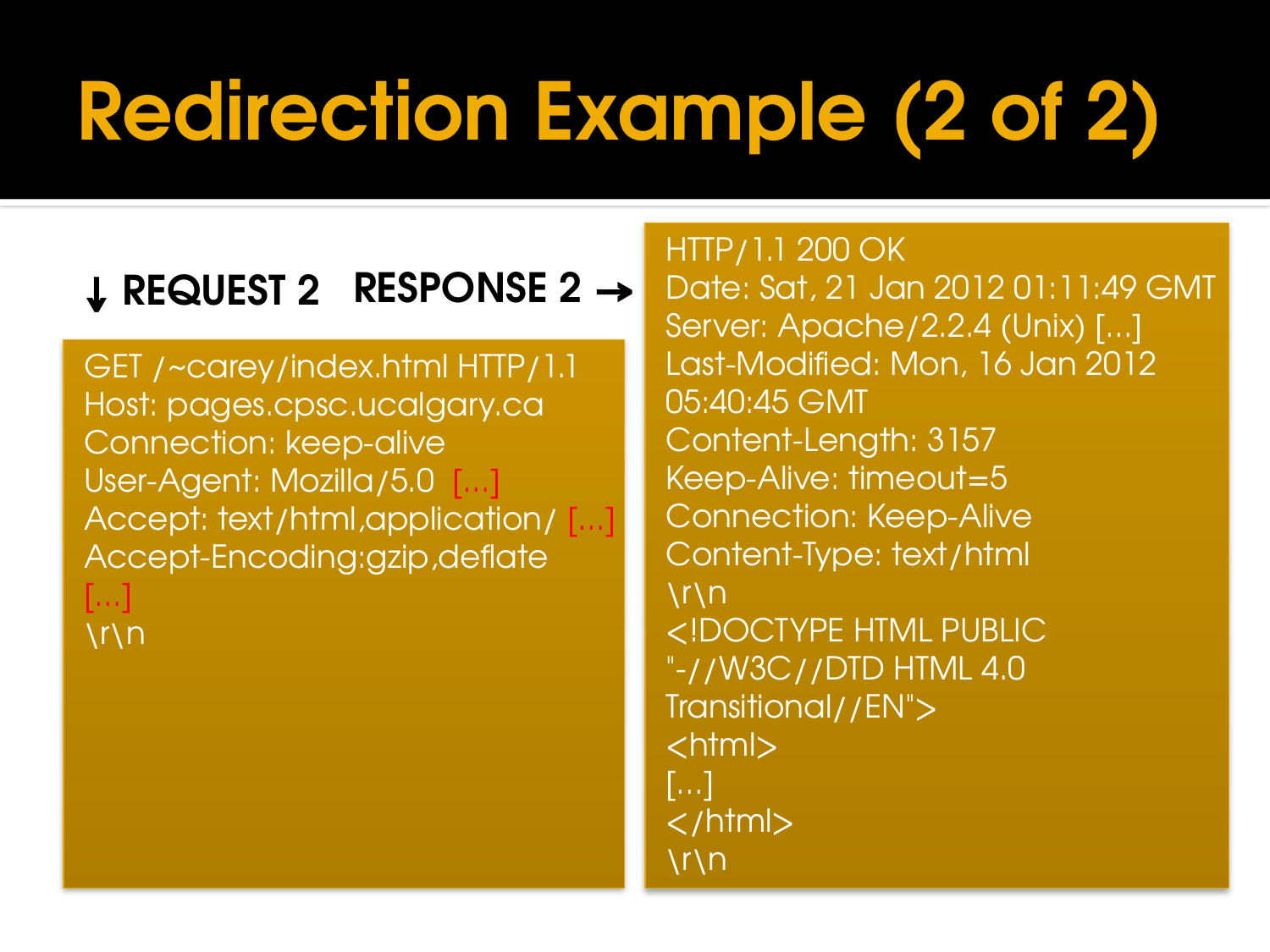

# Redirection Example (2 of 2)
HTTP/1.1 200 OK
Date: Sat, 21 Jan 2012 01:11:49 GMT
Server: Apache/2.2.4 (Unix) […]
Last-Modified: Mon, 16 Jan 2012 	05:40:45 GMT
Content-Length: 3157
Keep-Alive: timeout=5
Connection: Keep-Alive
Content-Type: text/html
\r\n
<!DOCTYPE HTML PUBLIC "-//W3C//DTD HTML 4.0 Transitional//EN">
<html>
[…]
</html>
\r\n

Response 2 →
↓ Request 2

GET /~carey/index.html HTTP/1.1
Host: pages.cpsc.ucalgary.ca
Connection: keep-alive
User-Agent: Mozilla/5.0  […]
Accept: text/html,application/ […]
Accept-Encoding:gzip,deflate
[…]
\r\n